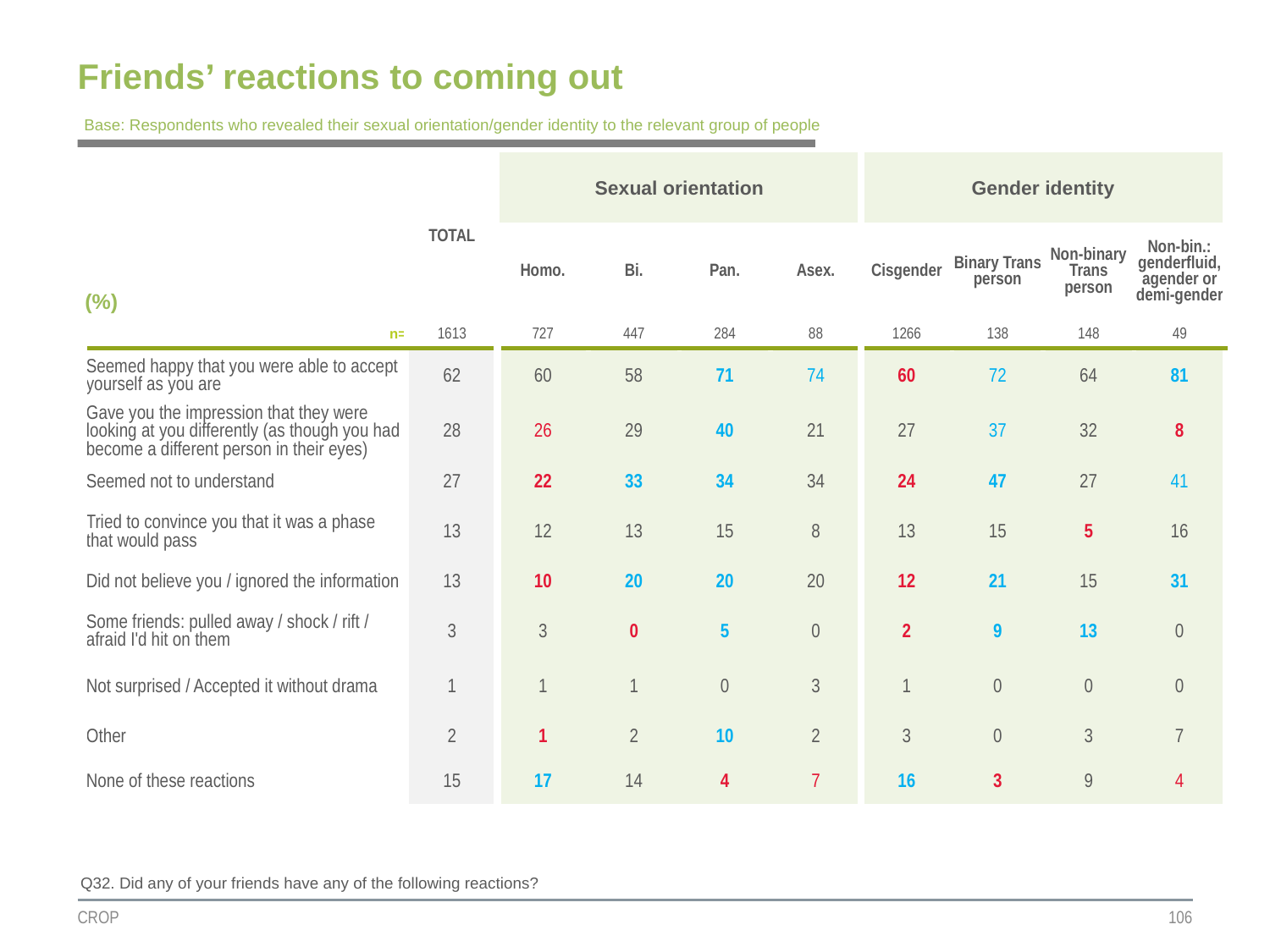

# Friends’ reactions to coming out
Base: Respondents who revealed their sexual orientation/gender identity to the relevant group of people
|  | TOTAL | Sexual orientation |  |  |  | Gender identity |  |  |  |
| --- | --- | --- | --- | --- | --- | --- | --- | --- | --- |
| (%) |  |  |  |  |  |  |  |  |  |
|  |  | Homo. | Bi. | Pan. | Asex. | Cisgender | Binary Trans person | Non-binary Trans person | Non-bin.: genderfluid, agender or demi-gender |
| n= | 1613 | 727 | 447 | 284 | 88 | 1266 | 138 | 148 | 49 |
| Seemed happy that you were able to accept yourself as you are | 62 | 60 | 58 | 71 | 74 | 60 | 72 | 64 | 81 |
| Gave you the impression that they were looking at you differently (as though you had become a different person in their eyes) | 28 | 26 | 29 | 40 | 21 | 27 | 37 | 32 | 8 |
| Seemed not to understand | 27 | 22 | 33 | 34 | 34 | 24 | 47 | 27 | 41 |
| Tried to convince you that it was a phase that would pass | 13 | 12 | 13 | 15 | 8 | 13 | 15 | 5 | 16 |
| Did not believe you / ignored the information | 13 | 10 | 20 | 20 | 20 | 12 | 21 | 15 | 31 |
| Some friends: pulled away / shock / rift / afraid I'd hit on them | 3 | 3 | 0 | 5 | 0 | 2 | 9 | 13 | 0 |
| Not surprised / Accepted it without drama | 1 | 1 | 1 | 0 | 3 | 1 | 0 | 0 | 0 |
| Other | 2 | 1 | 2 | 10 | 2 | 3 | 0 | 3 | 7 |
| None of these reactions | 15 | 17 | 14 | 4 | 7 | 16 | 3 | 9 | 4 |
Q32. Did any of your friends have any of the following reactions?
CROP
106